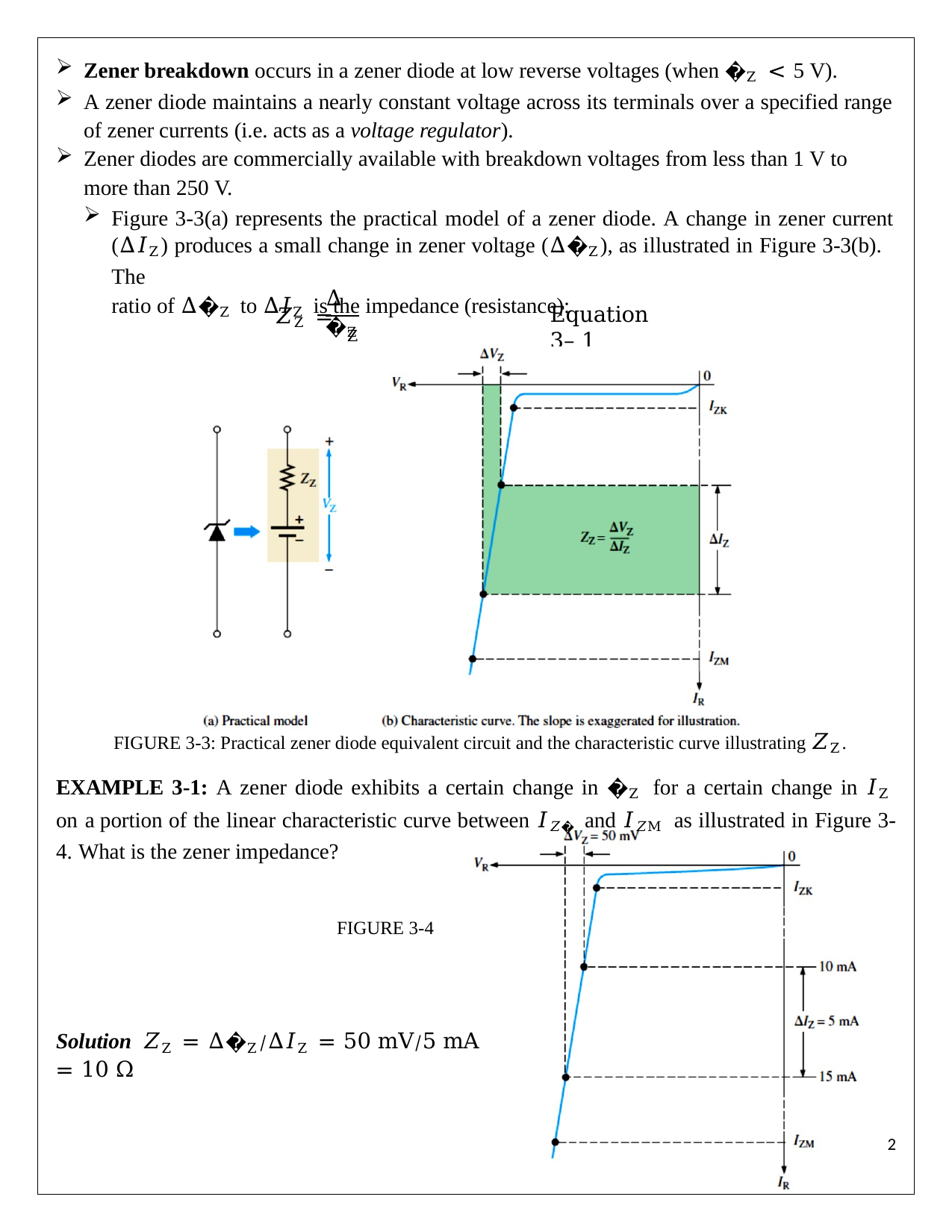

Zener breakdown occurs in a zener diode at low reverse voltages (when �Z  < 5 V).
A zener diode maintains a nearly constant voltage across its terminals over a specified range of zener currents (i.e. acts as a voltage regulator).
Zener diodes are commercially available with breakdown voltages from less than 1 V to more than 250 V.
Figure 3-3(a) represents the practical model of a zener diode. A change in zener current (∆𝐼Z) produces a small change in zener voltage (∆�Z), as illustrated in Figure 3-3(b). The
ratio of ∆�Z  to ∆𝐼Z  is the impedance (resistance):
∆�Z
𝑍Z  =  ∆𝐼
Equation 3– 1

Z

FIGURE 3-3: Practical zener diode equivalent circuit and the characteristic curve illustrating 𝑍Z.

EXAMPLE 3-1: A zener diode exhibits a certain change in �Z  for a certain change in 𝐼Z  on a portion of the linear characteristic curve between 𝐼𝑍�  and 𝐼𝑍M  as illustrated in Figure 3-4. What is the zener impedance?

FIGURE 3-4

Solution  𝑍Z  = ∆�Z⁄∆𝐼Z  = 50 mV⁄5 mA = 10 Ω
2